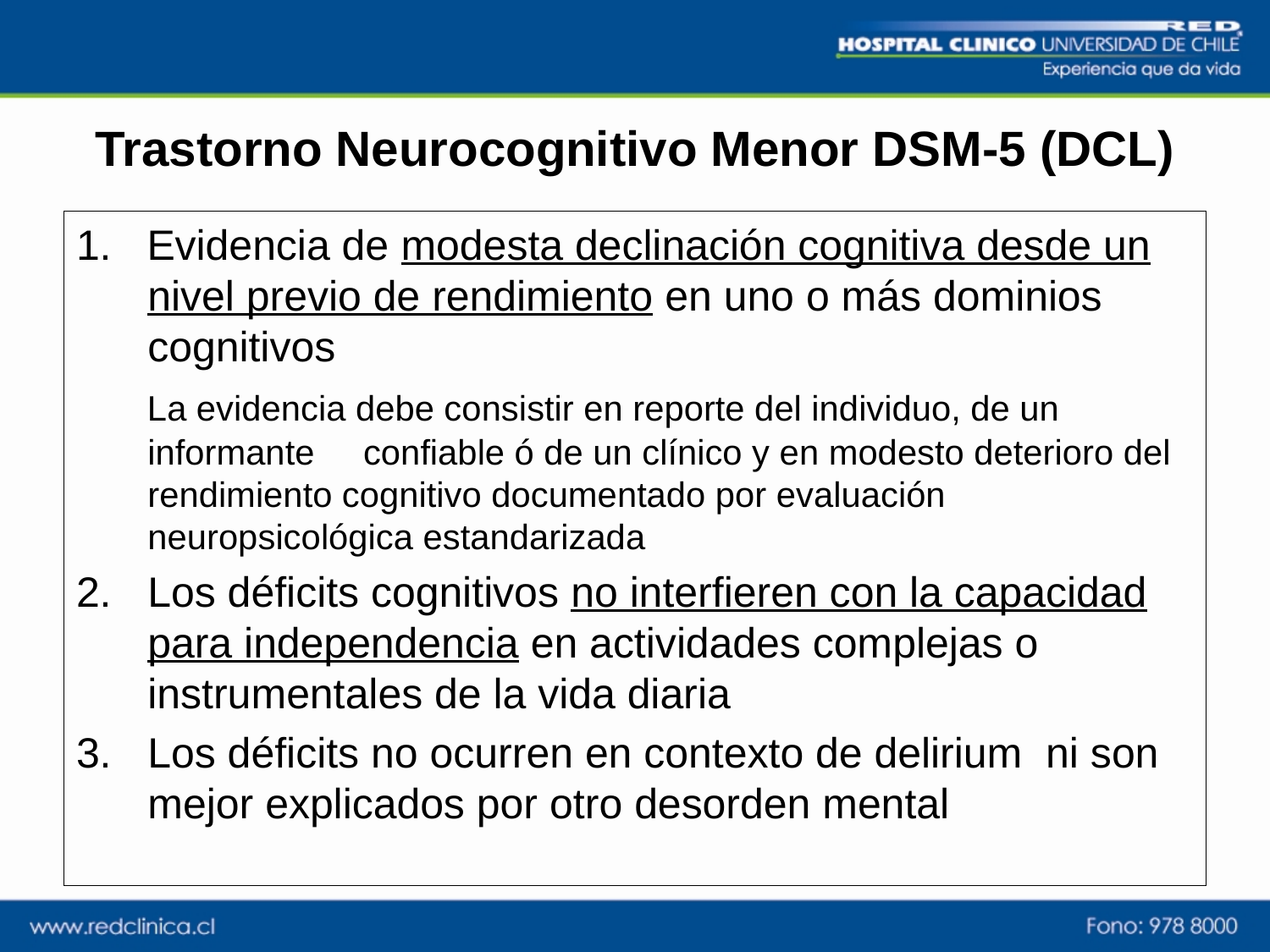

# Trastorno Neurocognitivo Menor DSM-5 (DCL)
1.   Evidencia de modesta declinación cognitiva desde un nivel previo de rendimiento en uno o más dominios cognitivos
      La evidencia debe consistir en reporte del individuo, de un informante     confiable ó de un clínico y en modesto deterioro del rendimiento cognitivo documentado por evaluación neuropsicológica estandarizada
Los déficits cognitivos no interfieren con la capacidad para independencia en actividades complejas o instrumentales de la vida diaria
Los déficits no ocurren en contexto de delirium  ni son mejor explicados por otro desorden mental